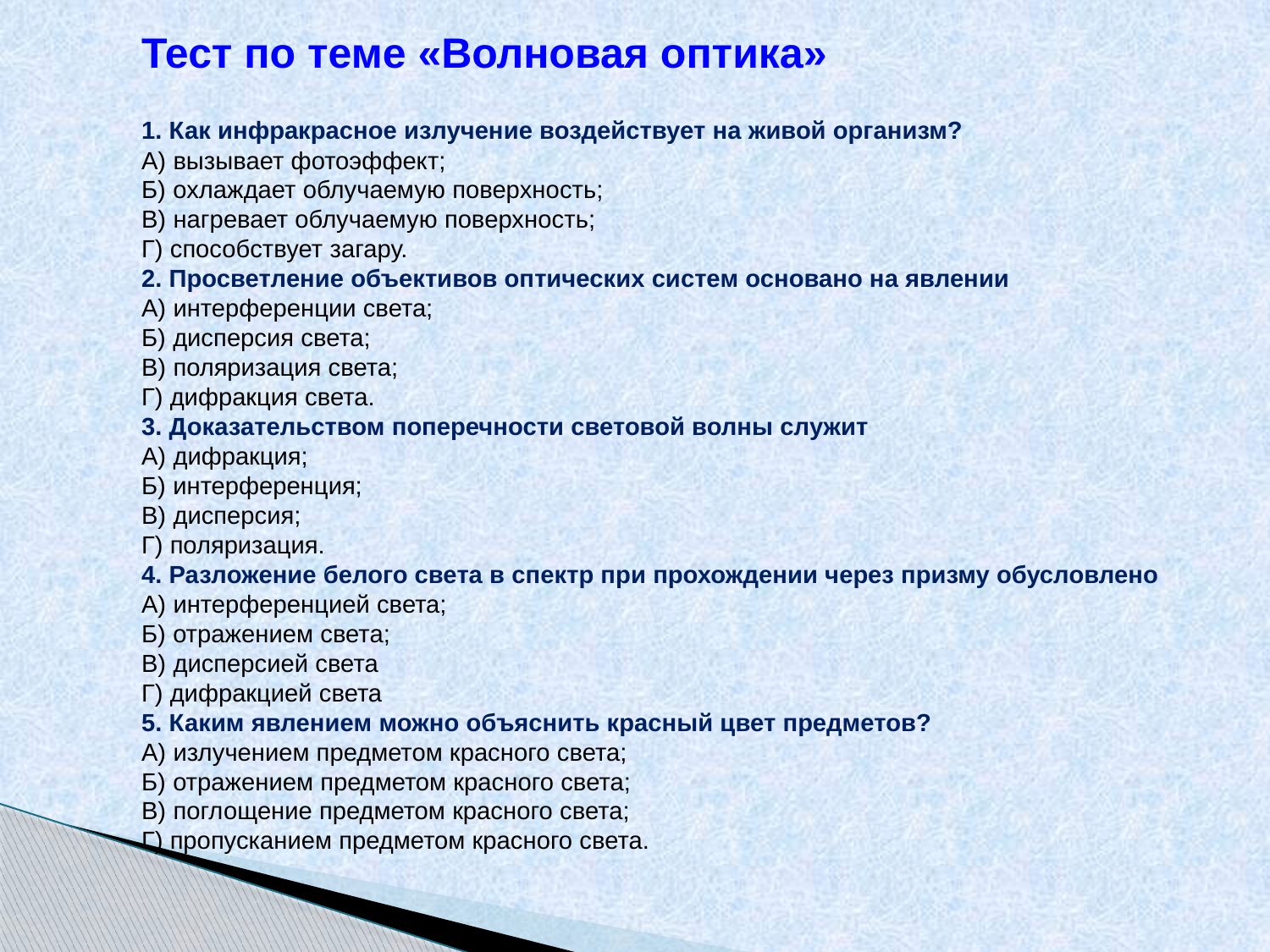

Тест по теме «Волновая оптика»

1. Как инфракрасное излучение воздействует на живой организм?
А) вызывает фотоэффект;
Б) охлаждает облучаемую поверхность;
В) нагревает облучаемую поверхность;
Г) способствует загару.
2. Просветление объективов оптических систем основано на явлении
А) интерференции света;
Б) дисперсия света;
В) поляризация света;
Г) дифракция света.
3. Доказательством поперечности световой волны служит
А) дифракция;
Б) интерференция;
В) дисперсия;
Г) поляризация.
4. Разложение белого света в спектр при прохождении через призму обусловлено
А) интерференцией света;
Б) отражением света;
В) дисперсией света
Г) дифракцией света
5. Каким явлением можно объяснить красный цвет предметов?
А) излучением предметом красного света;
Б) отражением предметом красного света;
В) поглощение предметом красного света;
Г) пропусканием предметом красного света.